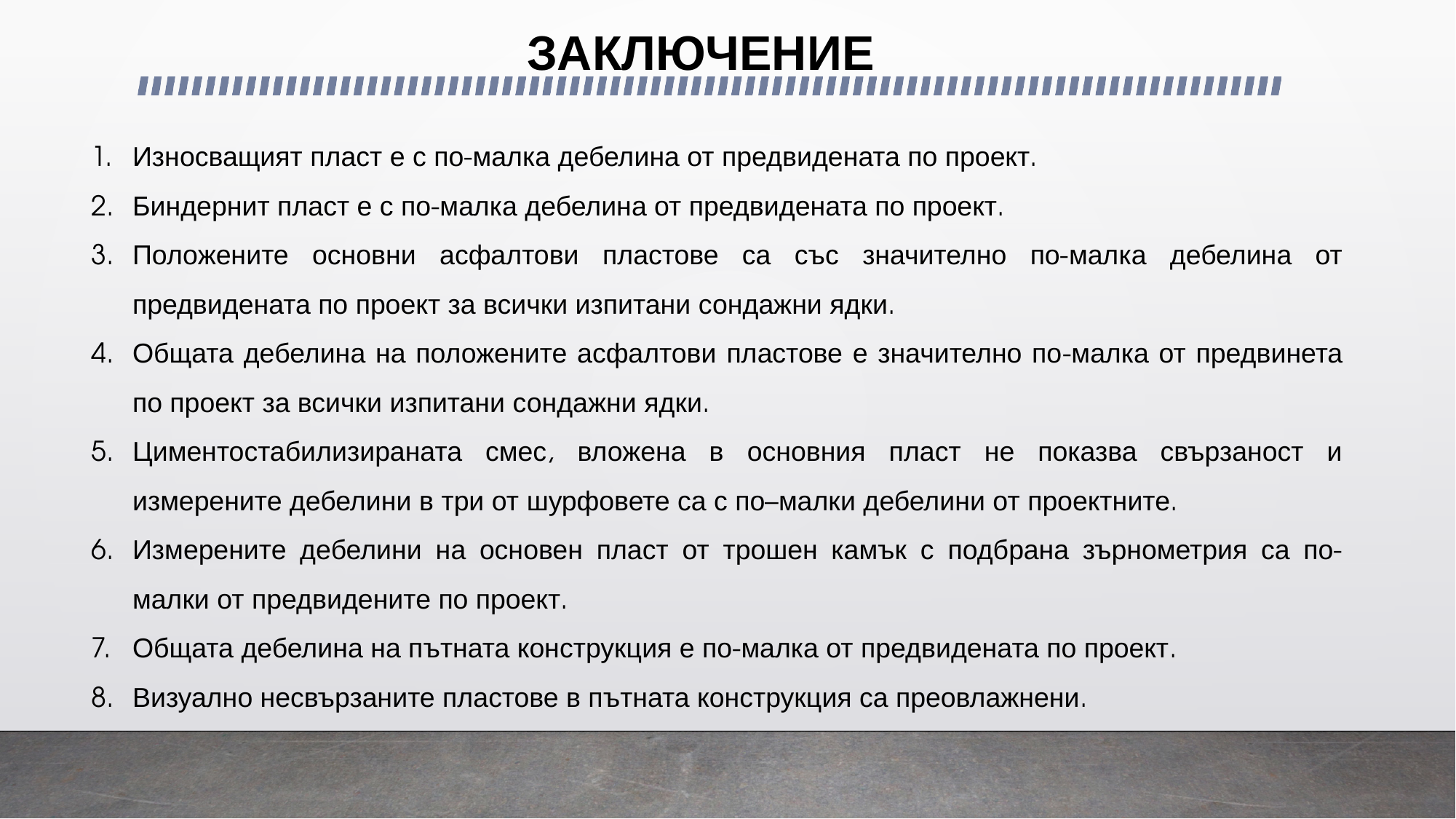

ЗАКЛЮЧЕНИЕ
Износващият пласт е с по-малка дебелина от предвидената по проект.
Биндернит пласт е с по-малка дебелина от предвидената по проект.
Положените основни асфалтови пластове са със значително по-малка дебелина от предвидената по проект за всички изпитани сондажни ядки.
Общата дебелина на положените асфалтови пластове е значително по-малка от предвинета по проект за всички изпитани сондажни ядки.
Циментостабилизираната смес, вложена в основния пласт не показва свързаност и измерените дебелини в три от шурфовете са с по–малки дебелини от проектните.
Измерените дебелини на основен пласт от трошен камък с подбрана зърнометрия са по-малки от предвидените по проект.
Общата дебелина на пътната конструкция е по-малка от предвидената по проект.
Визуално несвързаните пластове в пътната конструкция са преовлажнени.